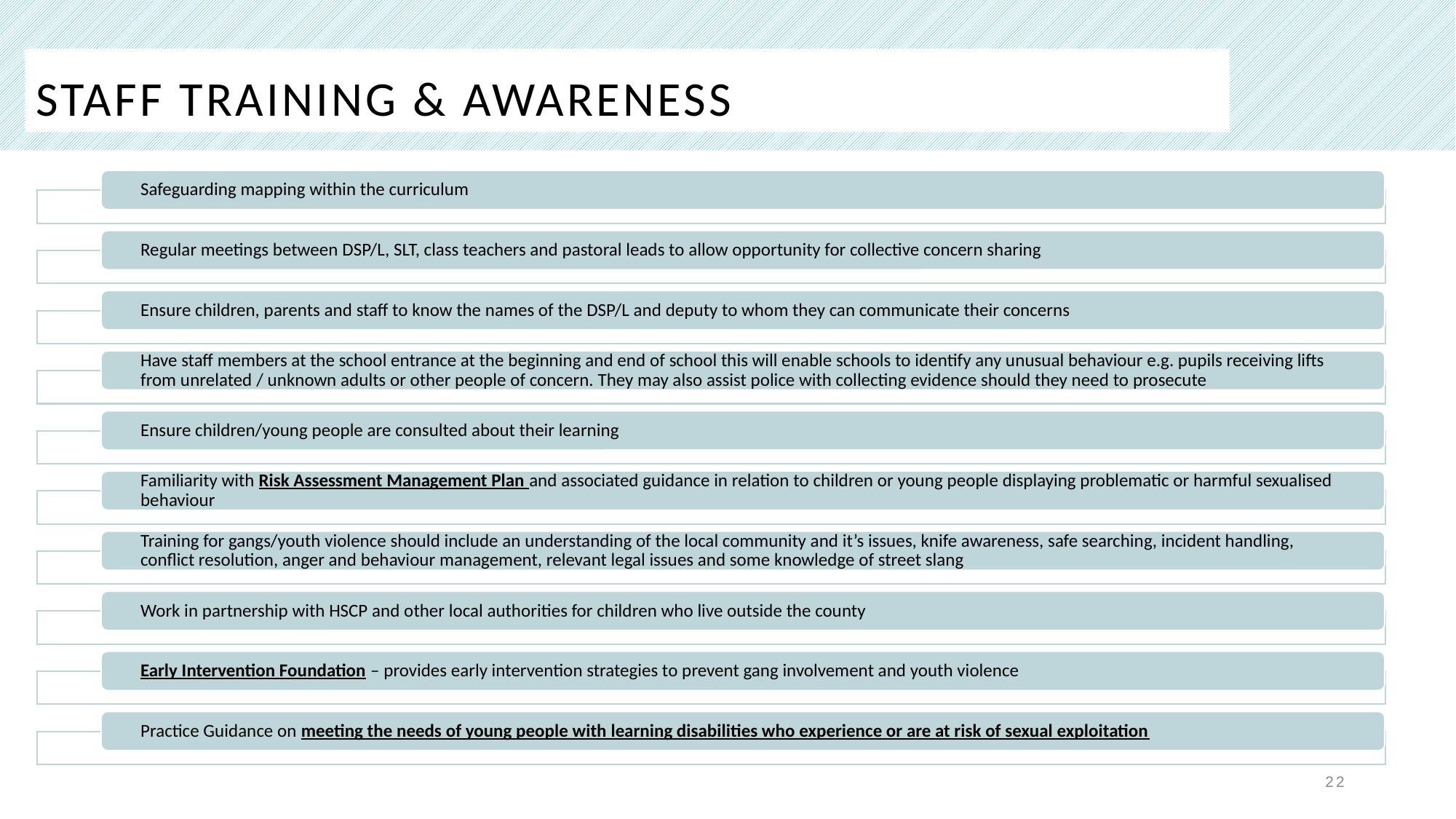

# Staff training & Awareness
Safeguarding mapping within the curriculum
Regular meetings between DSP/L, SLT, class teachers and pastoral leads to allow opportunity for collective concern sharing
Ensure children, parents and staff to know the names of the DSP/L and deputy to whom they can communicate their concerns
Have staff members at the school entrance at the beginning and end of school this will enable schools to identify any unusual behaviour e.g. pupils receiving lifts from unrelated / unknown adults or other people of concern. They may also assist police with collecting evidence should they need to prosecute
Ensure children/young people are consulted about their learning
Familiarity with Risk Assessment Management Plan and associated guidance in relation to children or young people displaying problematic or harmful sexualised behaviour
Training for gangs/youth violence should include an understanding of the local community and it’s issues, knife awareness, safe searching, incident handling, conflict resolution, anger and behaviour management, relevant legal issues and some knowledge of street slang
Work in partnership with HSCP and other local authorities for children who live outside the county
Early Intervention Foundation – provides early intervention strategies to prevent gang involvement and youth violence
Practice Guidance on meeting the needs of young people with learning disabilities who experience or are at risk of sexual exploitation
22